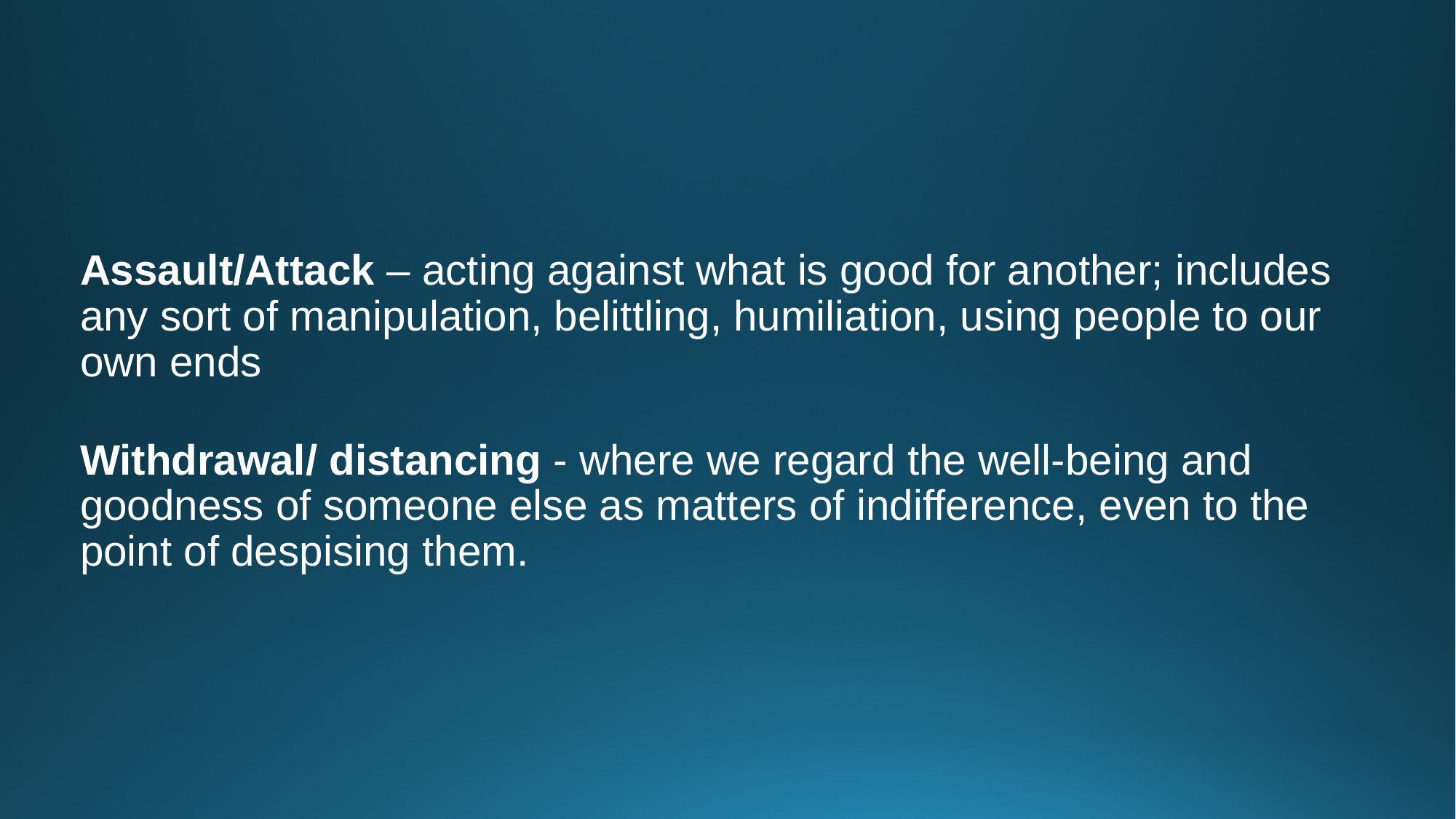

Assault/Attack – acting against what is good for another; includes any sort of manipulation, belittling, humiliation, using people to our own ends
Withdrawal/ distancing - where we regard the well-being and goodness of someone else as matters of indifference, even to the point of despising them.